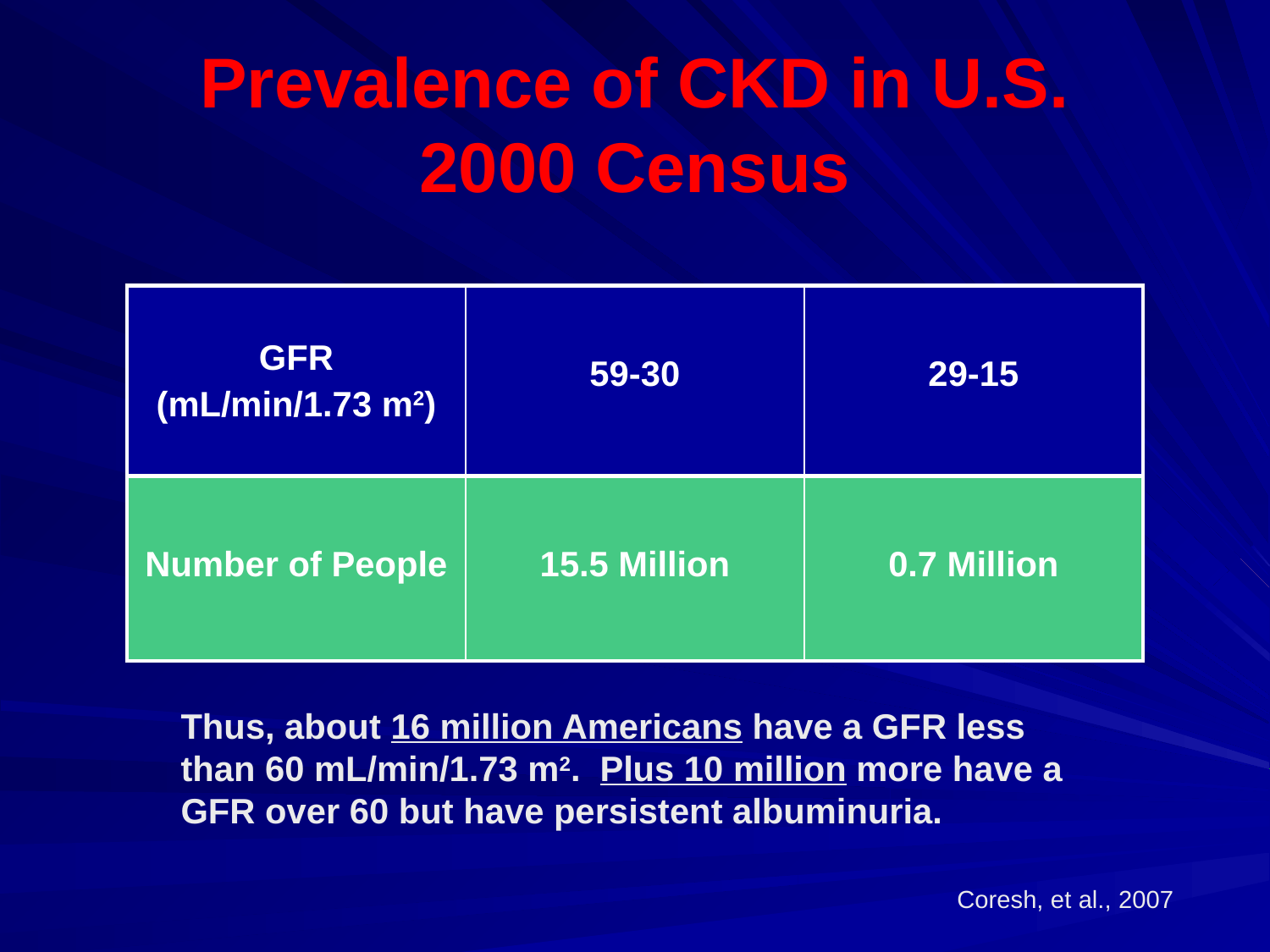

Prevalence of CKD in U.S. 2000 Census
| GFR (mL/min/1.73 m2) | 59-30 | 29-15 |
| --- | --- | --- |
| Number of People | 15.5 Million | 0.7 Million |
Thus, about 16 million Americans have a GFR less than 60 mL/min/1.73 m2.  Plus 10 million more have a GFR over 60 but have persistent albuminuria.

Coresh, et al., 2007